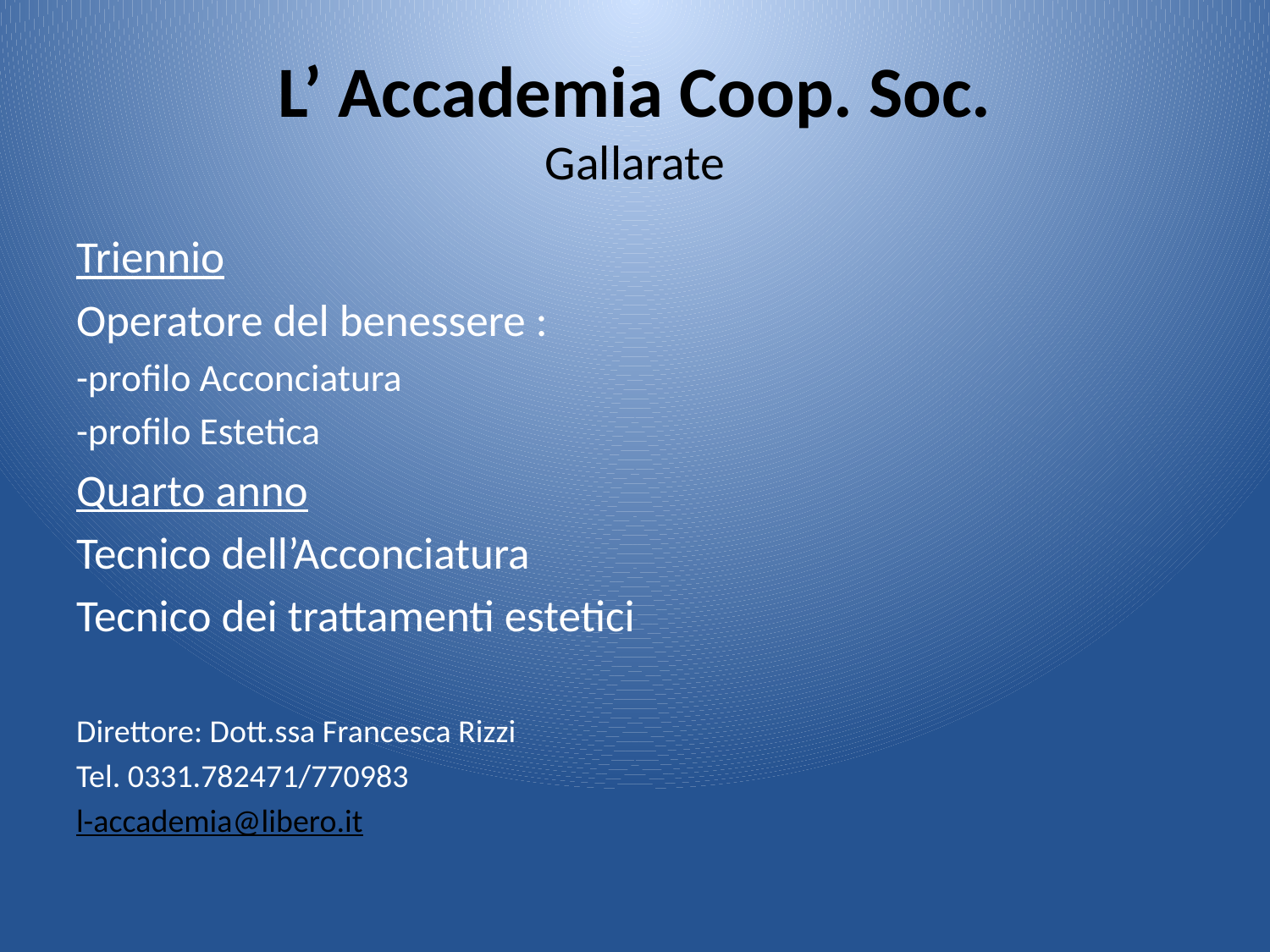

# L’ Accademia Coop. Soc. Gallarate
Triennio
Operatore del benessere :
-profilo Acconciatura
-profilo Estetica
Quarto anno
Tecnico dell’Acconciatura
Tecnico dei trattamenti estetici

Direttore: Dott.ssa Francesca Rizzi
Tel. 0331.782471/770983
l-accademia@libero.it